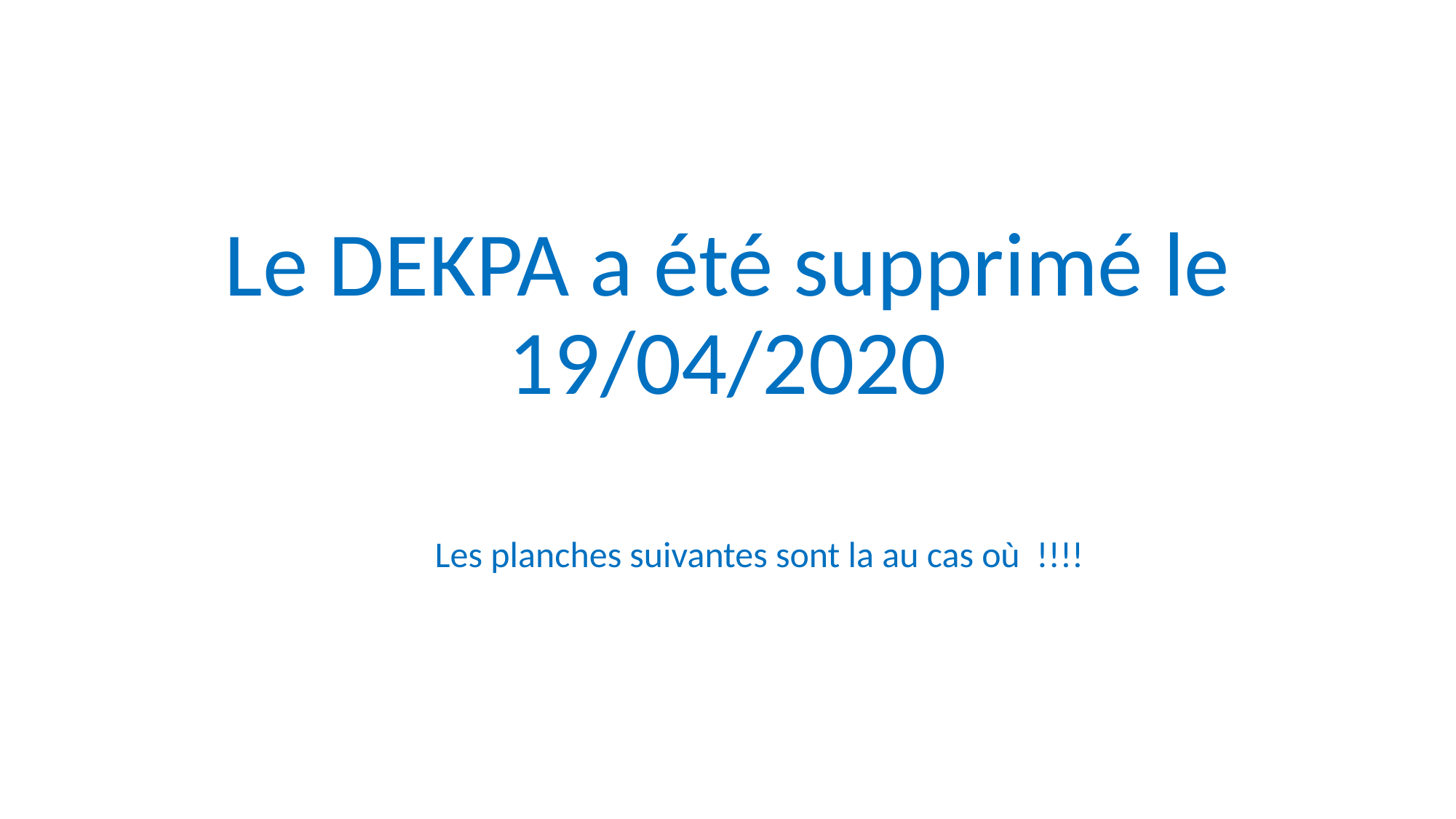

# Le DEKPA a été supprimé le 19/04/2020
Les planches suivantes sont la au cas où  !!!!